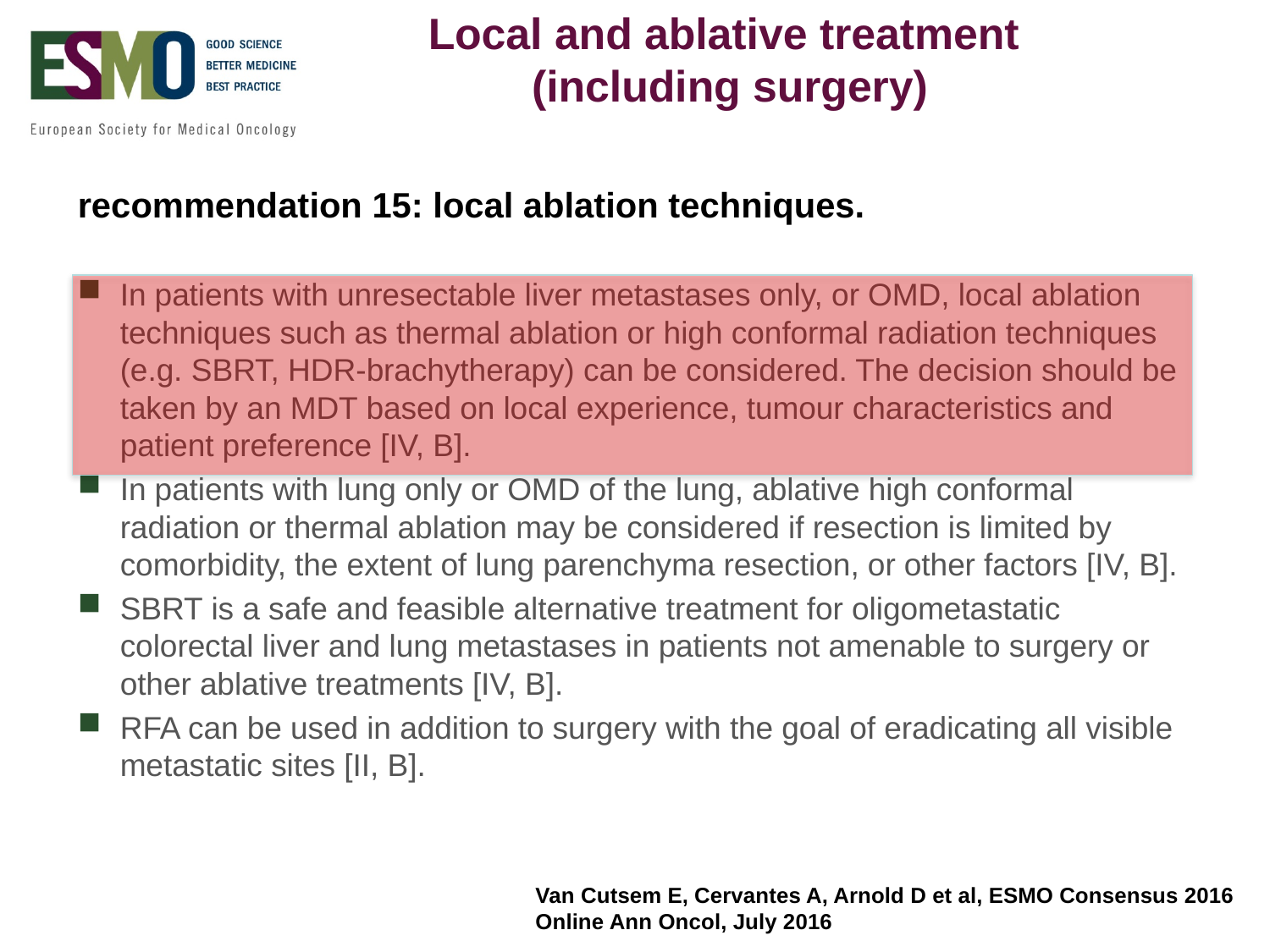

Local and ablative treatment
(including surgery)
recommendation 15: local ablation techniques.

In patients with unresectable liver metastases only, or OMD, local ablation techniques such as thermal ablation or high conformal radiation techniques (e.g. SBRT, HDR-brachytherapy) can be considered. The decision should be taken by an MDT based on local experience, tumour characteristics and patient preference [IV, B].
In patients with lung only or OMD of the lung, ablative high conformal radiation or thermal ablation may be considered if resection is limited by comorbidity, the extent of lung parenchyma resection, or other factors [IV, B].
SBRT is a safe and feasible alternative treatment for oligometastatic colorectal liver and lung metastases in patients not amenable to surgery or other ablative treatments [IV, B].
RFA can be used in addition to surgery with the goal of eradicating all visible metastatic sites [II, B].

Van Cutsem E, Cervantes A, Arnold D et al, ESMO Consensus 2016
Online Ann Oncol, July 2016